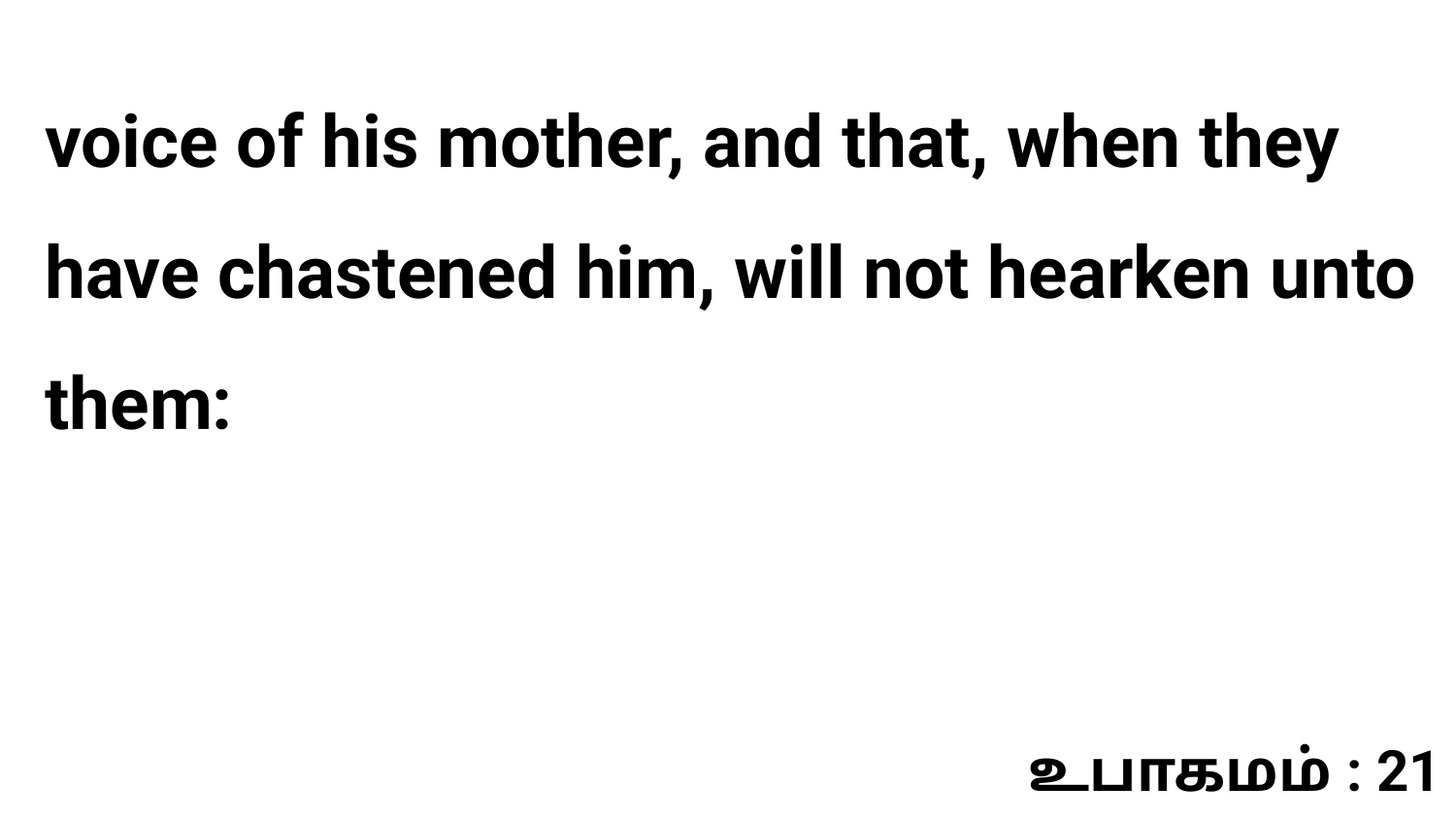

voice of his mother, and that, when they have chastened him, will not hearken unto them:
உபாகமம் : 21